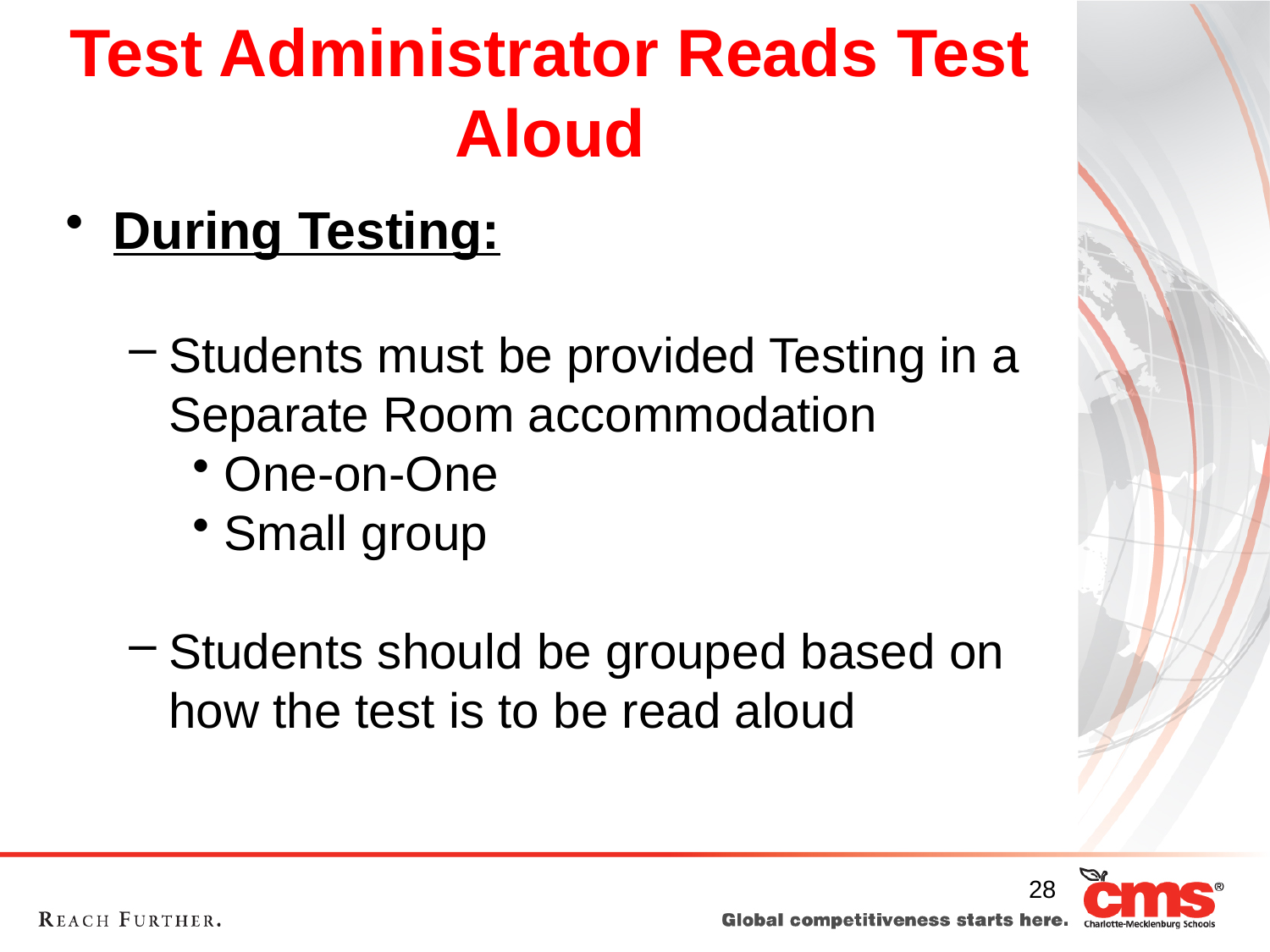

# Test Administrator Reads Test Aloud
During Testing:

Students must be provided Testing in a Separate Room accommodation
One-on-One
Small group

Students should be grouped based on how the test is to be read aloud
28